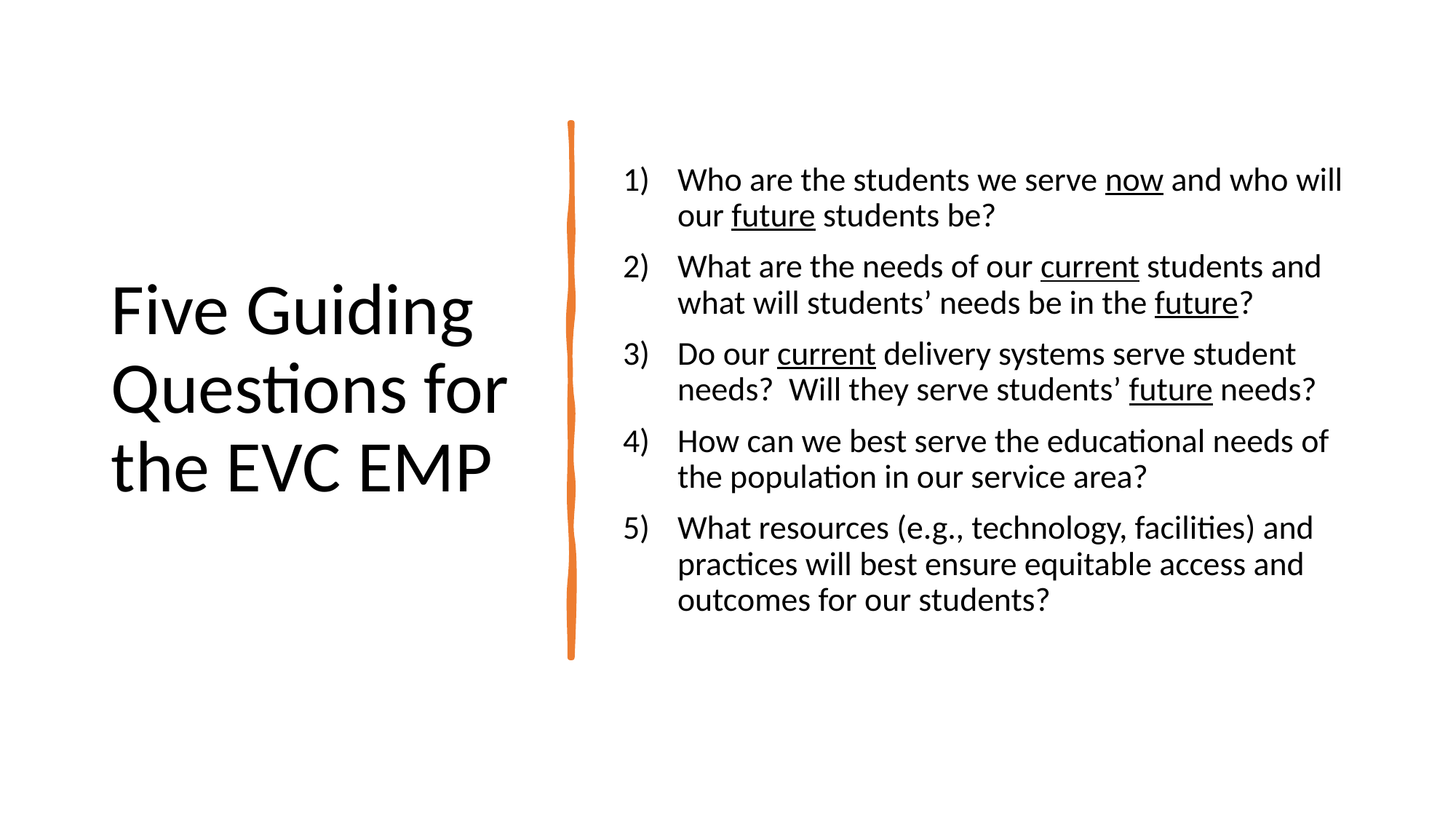

# Five Guiding Questions for the EVC EMP
Who are the students we serve now and who will our future students be?
What are the needs of our current students and what will students’ needs be in the future?
Do our current delivery systems serve student needs?  Will they serve students’ future needs?
How can we best serve the educational needs of the population in our service area?
What resources (e.g., technology, facilities) and practices will best ensure equitable access and outcomes for our students?